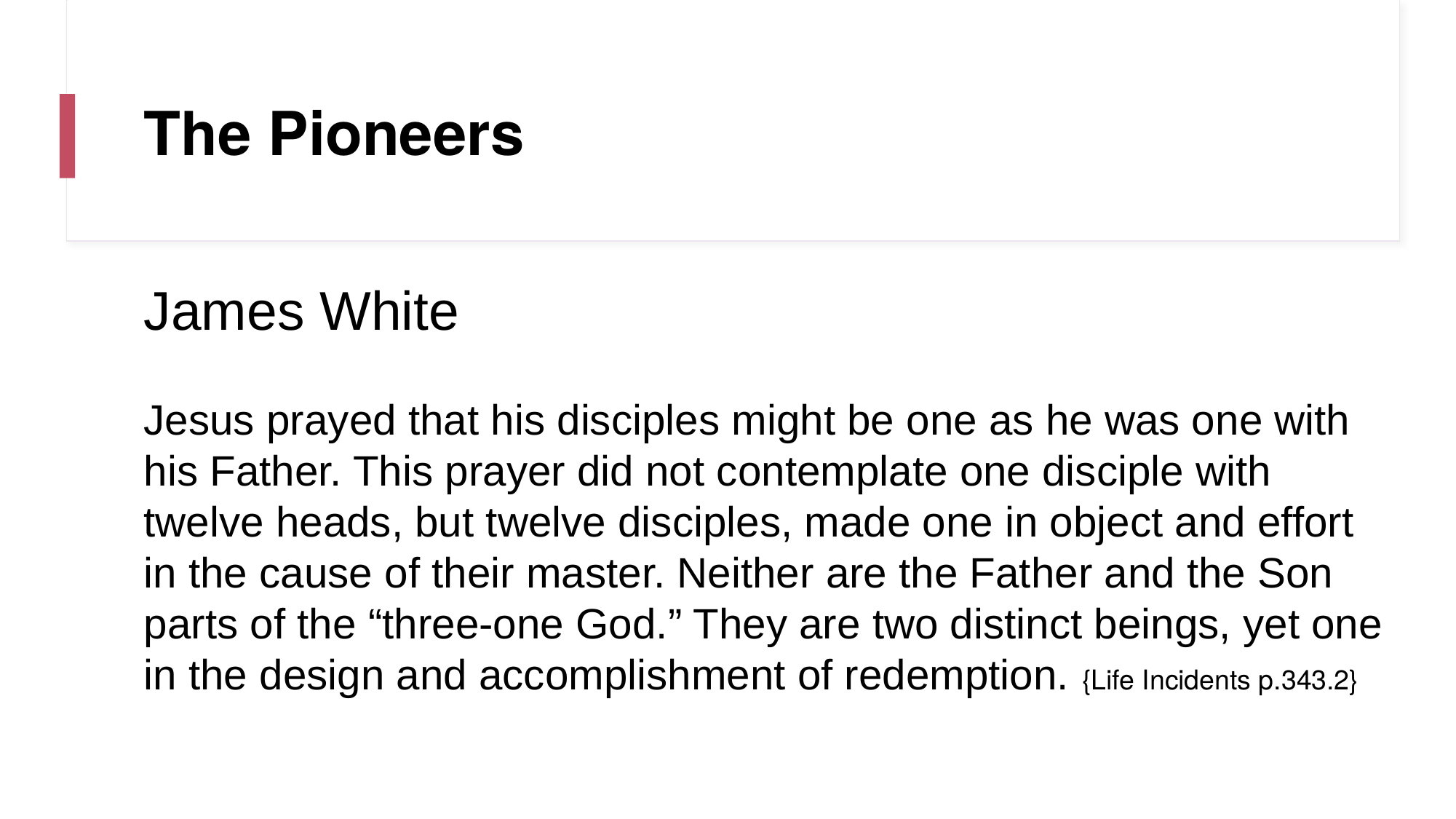

# The Pioneers
James White

Jesus prayed that his disciples might be one as he was one with his Father. This prayer did not contemplate one disciple with twelve heads, but twelve disciples, made one in object and effort in the cause of their master. Neither are the Father and the Son parts of the “three-one God.” They are two distinct beings, yet one in the design and accomplishment of redemption. {Life Incidents p.343.2}